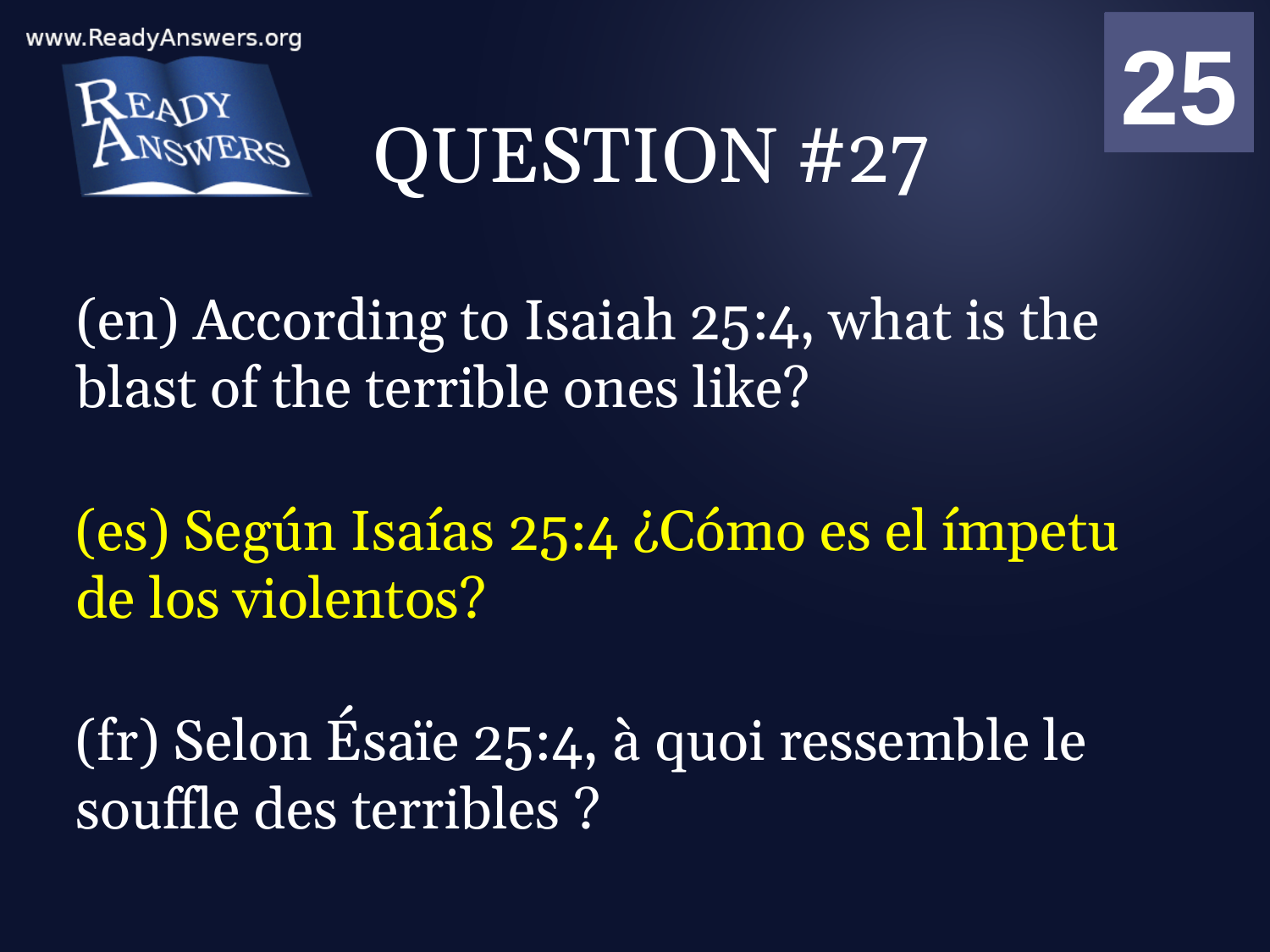

01
02
03
04
05
06
07
08
09
10
11
12
13
14
15
16
17
18
19
20
21
22
23
24
25
00
# QUESTION #27
(en) According to Isaiah 25:4, what is the blast of the terrible ones like?
(es) Según Isaías 25:4 ¿Cómo es el ímpetu de los violentos?
(fr) Selon Ésaïe 25:4, à quoi ressemble le souffle des terribles ?